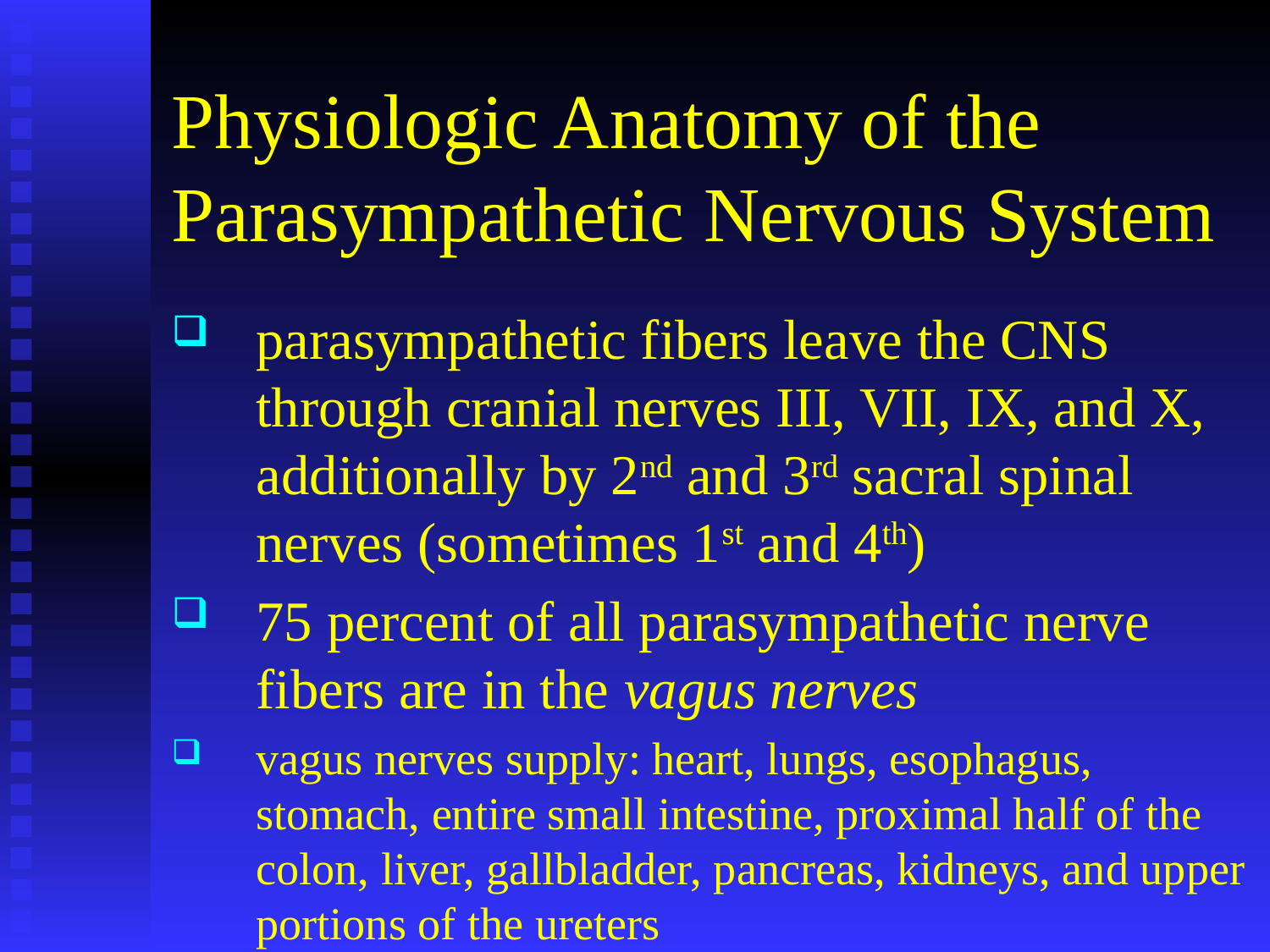

# Physiologic Anatomy of the Parasympathetic Nervous System
parasympathetic fibers leave the CNS through cranial nerves III, VII, IX, and X, additionally by 2nd and 3rd sacral spinal nerves (sometimes 1st and 4th)
75 percent of all parasympathetic nerve fibers are in the vagus nerves
vagus nerves supply: heart, lungs, esophagus, stomach, entire small intestine, proximal half of the colon, liver, gallbladder, pancreas, kidneys, and upper portions of the ureters